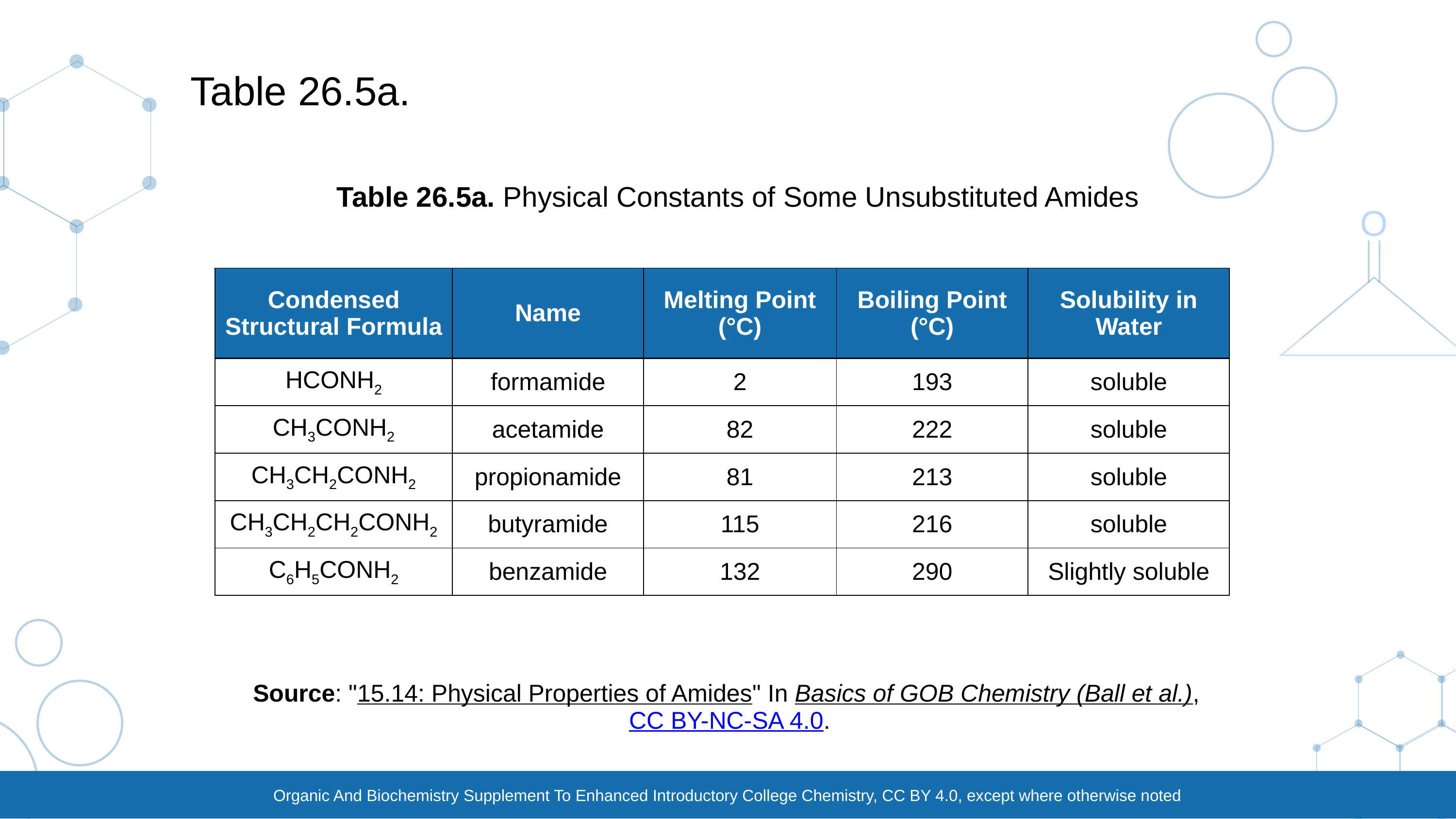

# Table 26.5a.
Table 26.5a. Physical Constants of Some Unsubstituted Amides
| Condensed Structural Formula | Name | Melting Point (°C) | Boiling Point (°C) | Solubility in Water |
| --- | --- | --- | --- | --- |
| HCONH2 | formamide | 2 | 193 | soluble |
| CH3CONH2 | acetamide | 82 | 222 | soluble |
| CH3CH2CONH2 | propionamide | 81 | 213 | soluble |
| CH3CH2CH2CONH2 | butyramide | 115 | 216 | soluble |
| C6H5CONH2 | benzamide | 132 | 290 | Slightly soluble |
Source: "15.14: Physical Properties of Amides" In Basics of GOB Chemistry (Ball et al.), CC BY-NC-SA 4.0.
Organic And Biochemistry Supplement To Enhanced Introductory College Chemistry, CC BY 4.0, except where otherwise noted